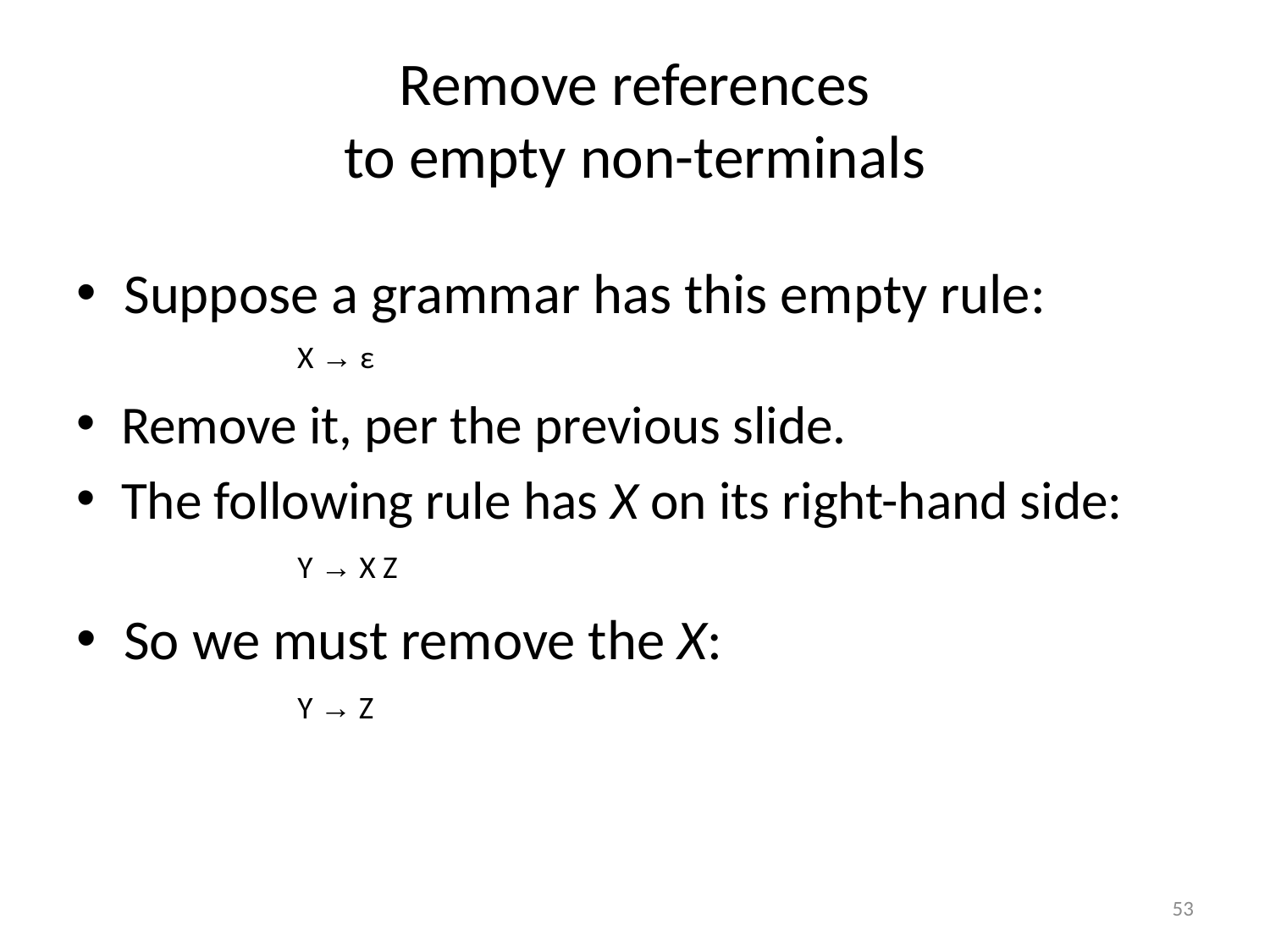

# Remove references to empty non-terminals
Suppose a grammar has this empty rule:
X → ε
Remove it, per the previous slide.
The following rule has X on its right-hand side:
Y → X Z
So we must remove the X:
Y → Z
53